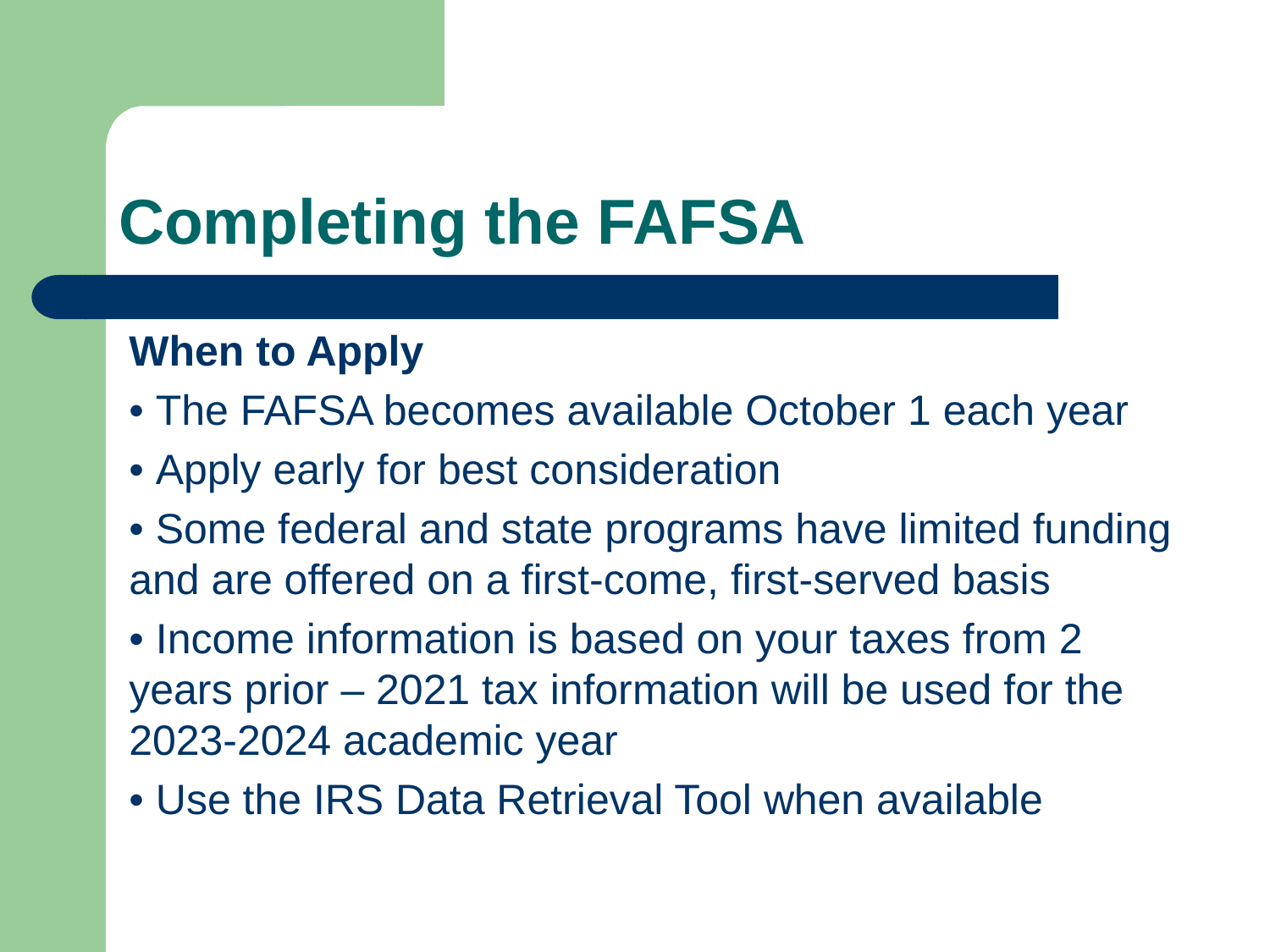

# Completing the FAFSA
When to Apply
• The FAFSA becomes available October 1 each year
• Apply early for best consideration
• Some federal and state programs have limited funding and are offered on a first-come, first-served basis
• Income information is based on your taxes from 2 years prior – 2021 tax information will be used for the 2023-2024 academic year
• Use the IRS Data Retrieval Tool when available